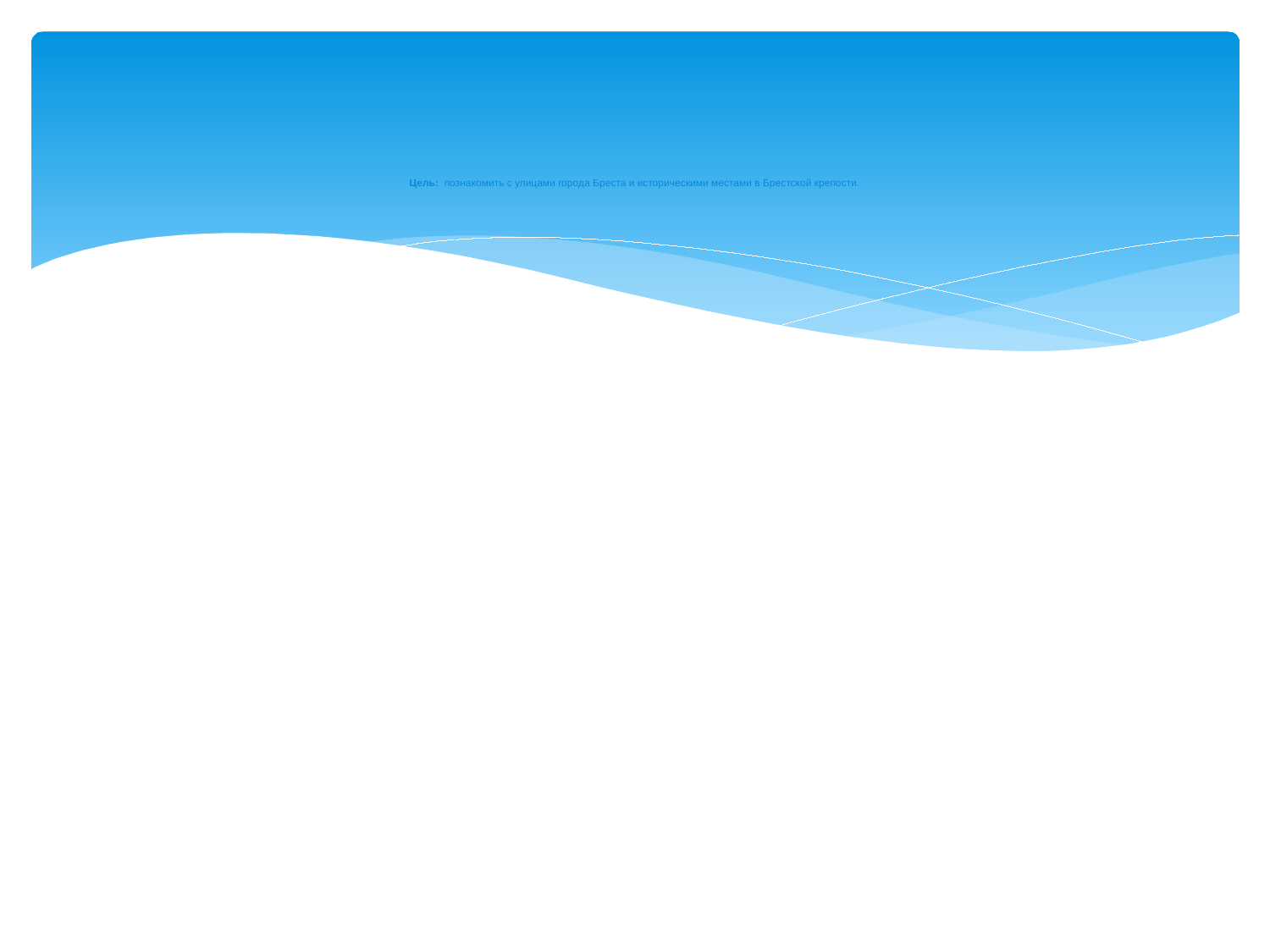

# Цель:  познакомить с улицами города Бреста и историческими местами в Брестской крепости.